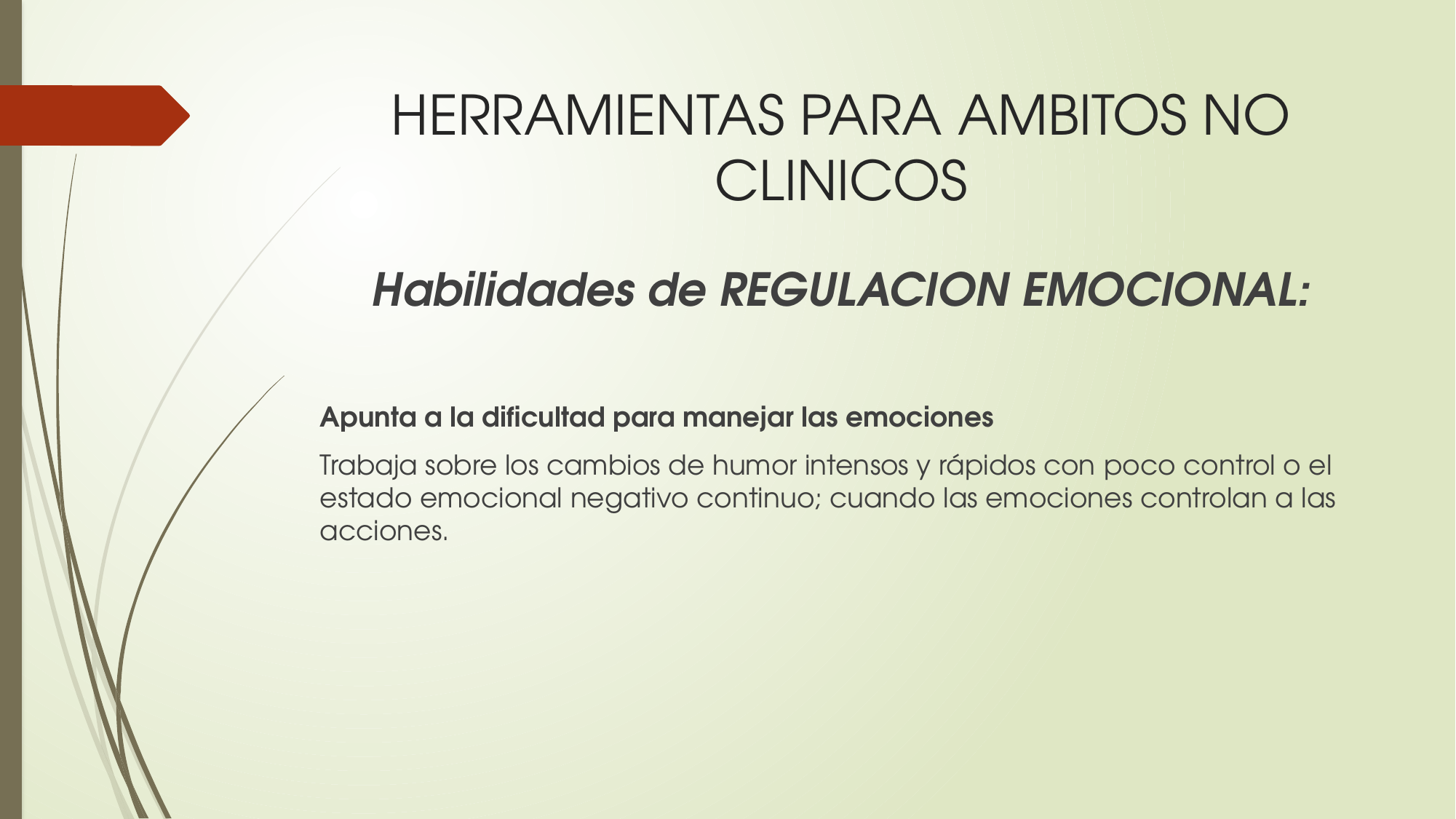

# HERRAMIENTAS PARA AMBITOS NO CLINICOS
Habilidades de REGULACION EMOCIONAL:

Apunta a la dificultad para manejar las emociones
Trabaja sobre los cambios de humor intensos y rápidos con poco control o el estado emocional negativo continuo; cuando las emociones controlan a las acciones.